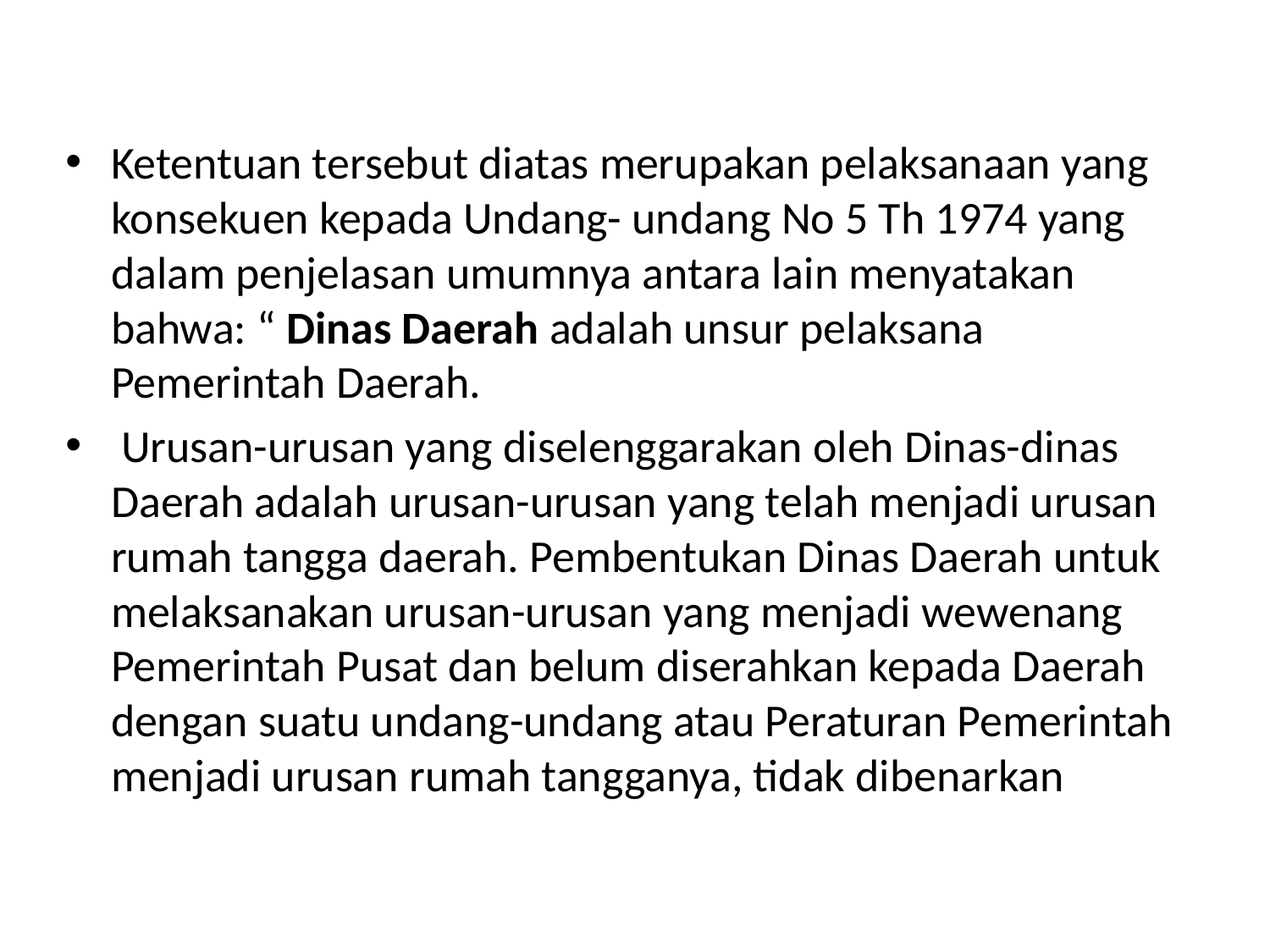

#
Ketentuan tersebut diatas merupakan pelaksanaan yang konsekuen kepada Undang- undang No 5 Th 1974 yang dalam penjelasan umumnya antara lain menyatakan bahwa: “ Dinas Daerah adalah unsur pelaksana Pemerintah Daerah.
 Urusan-urusan yang diselenggarakan oleh Dinas-dinas Daerah adalah urusan-urusan yang telah menjadi urusan rumah tangga daerah. Pembentukan Dinas Daerah untuk melaksanakan urusan-urusan yang menjadi wewenang Pemerintah Pusat dan belum diserahkan kepada Daerah dengan suatu undang-undang atau Peraturan Pemerintah menjadi urusan rumah tangganya, tidak dibenarkan